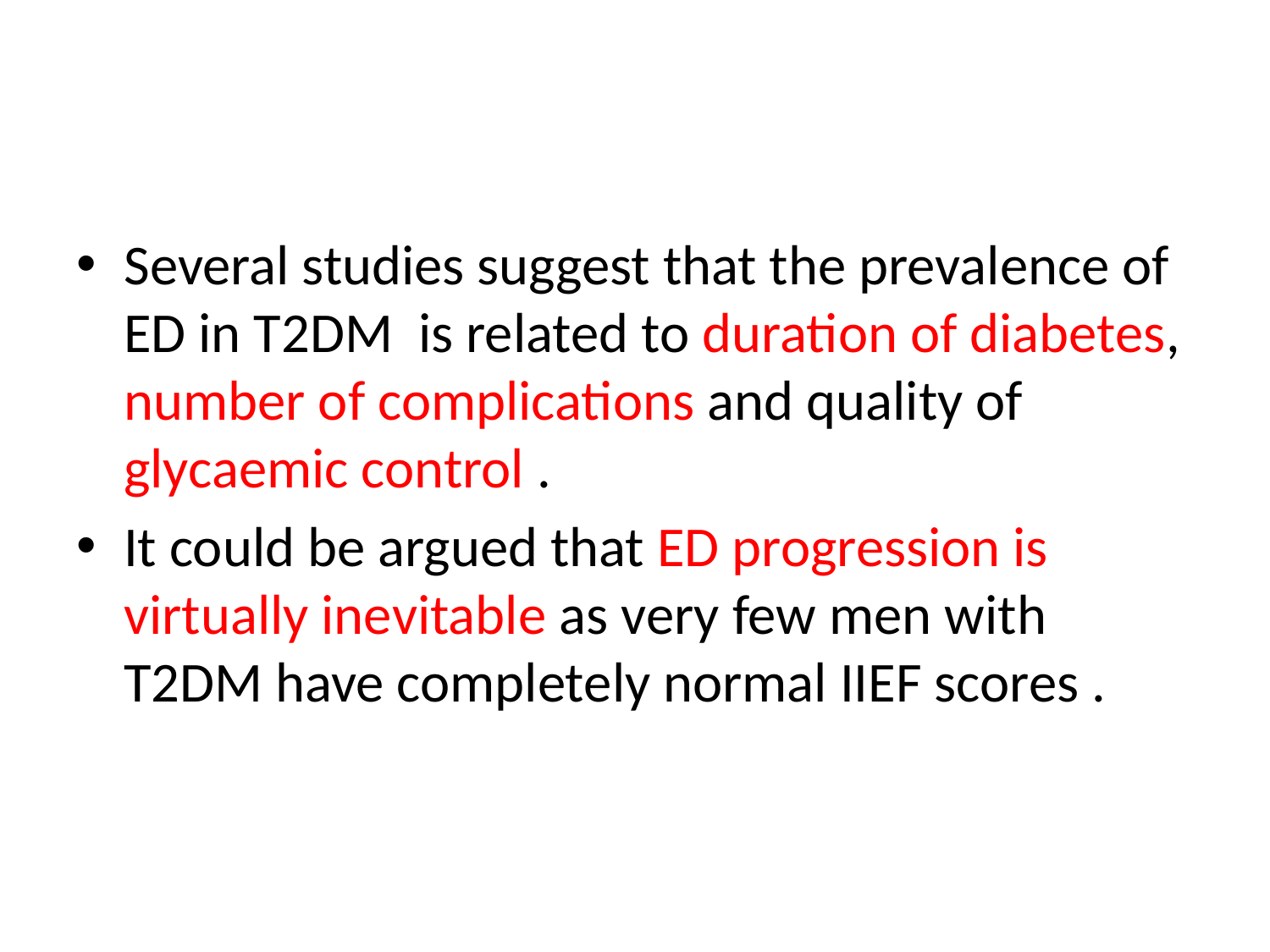

#
Several studies suggest that the prevalence of ED in T2DM  is related to duration of diabetes, number of complications and quality of glycaemic control .
It could be argued that ED progression is virtually inevitable as very few men with T2DM have completely normal IIEF scores .